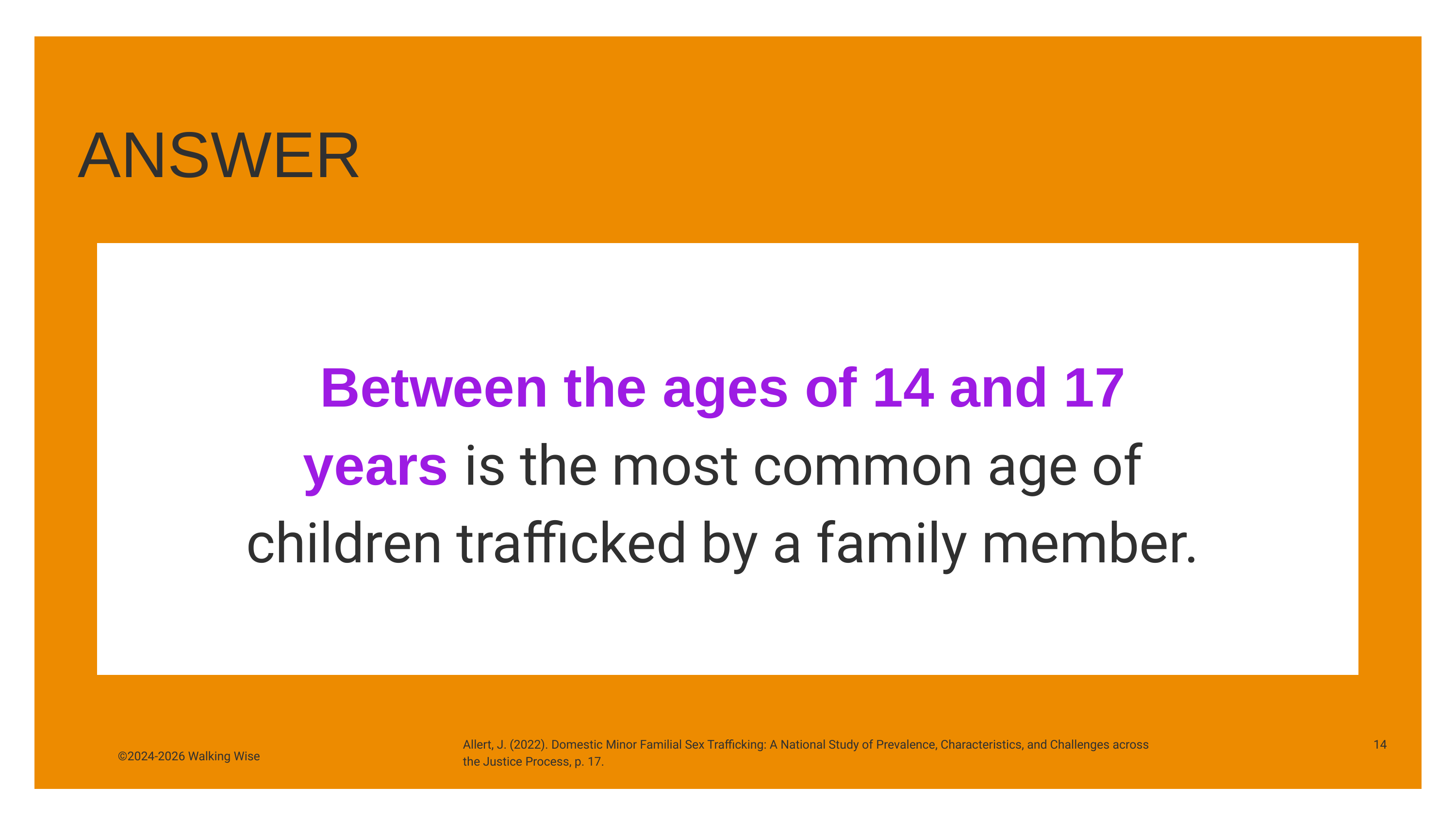

ANSWER

Between the ages of 14 and 17 years is the most common age of children trafficked by a family member.
Allert, J. (2022). Domestic Minor Familial Sex Trafficking: A National Study of Prevalence, Characteristics, and Challenges across the Justice Process, p. 17.
14
©2024-2026 Walking Wise